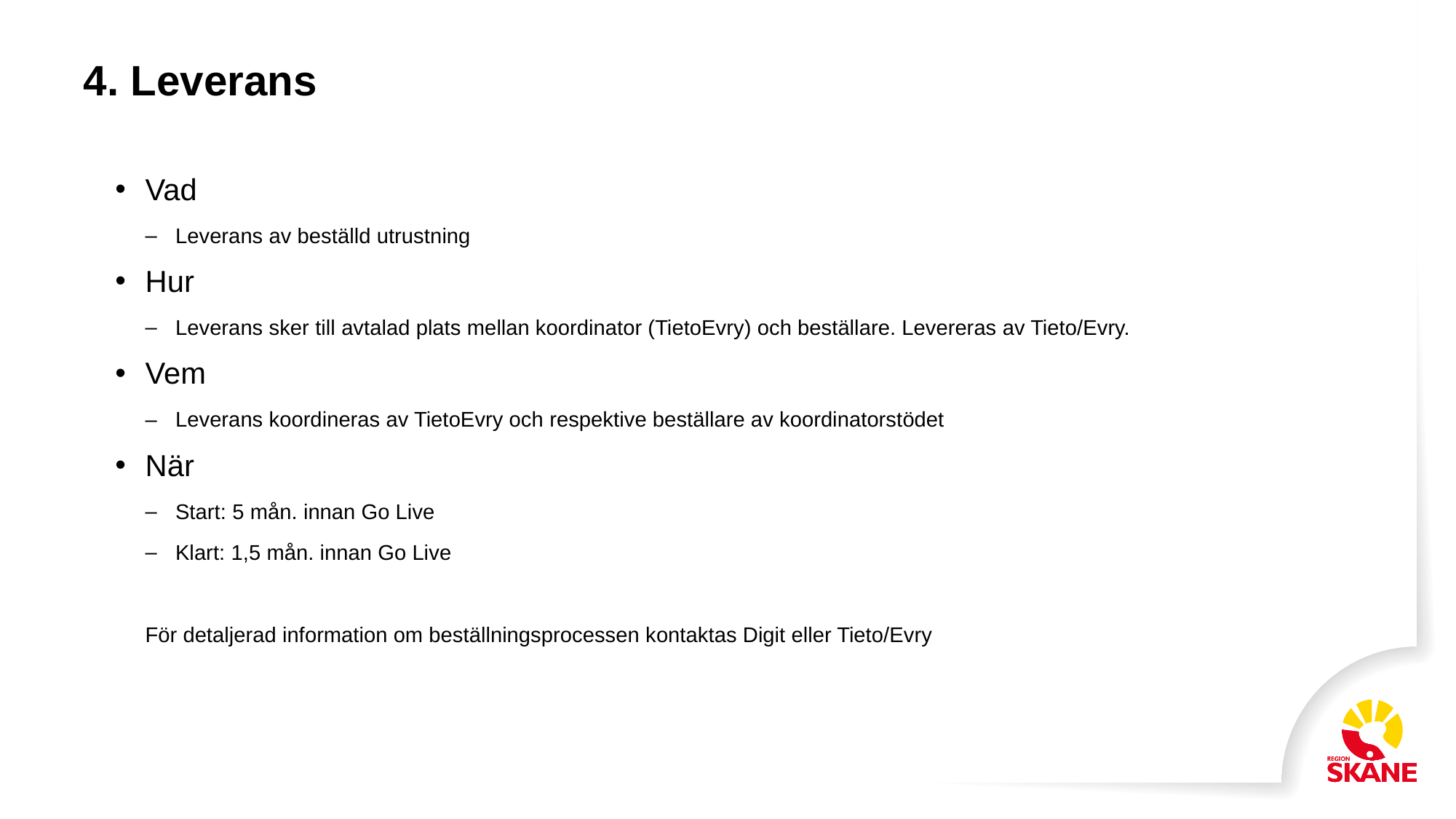

# 4. Leverans
Vad
Leverans av beställd utrustning
Hur
Leverans sker till avtalad plats mellan koordinator (TietoEvry) och beställare. Levereras av Tieto/Evry.
Vem
Leverans koordineras av TietoEvry och respektive beställare av koordinatorstödet
När
Start: 5 mån. innan Go Live
Klart: 1,5 mån. innan Go Live

För detaljerad information om beställningsprocessen kontaktas Digit eller Tieto/Evry